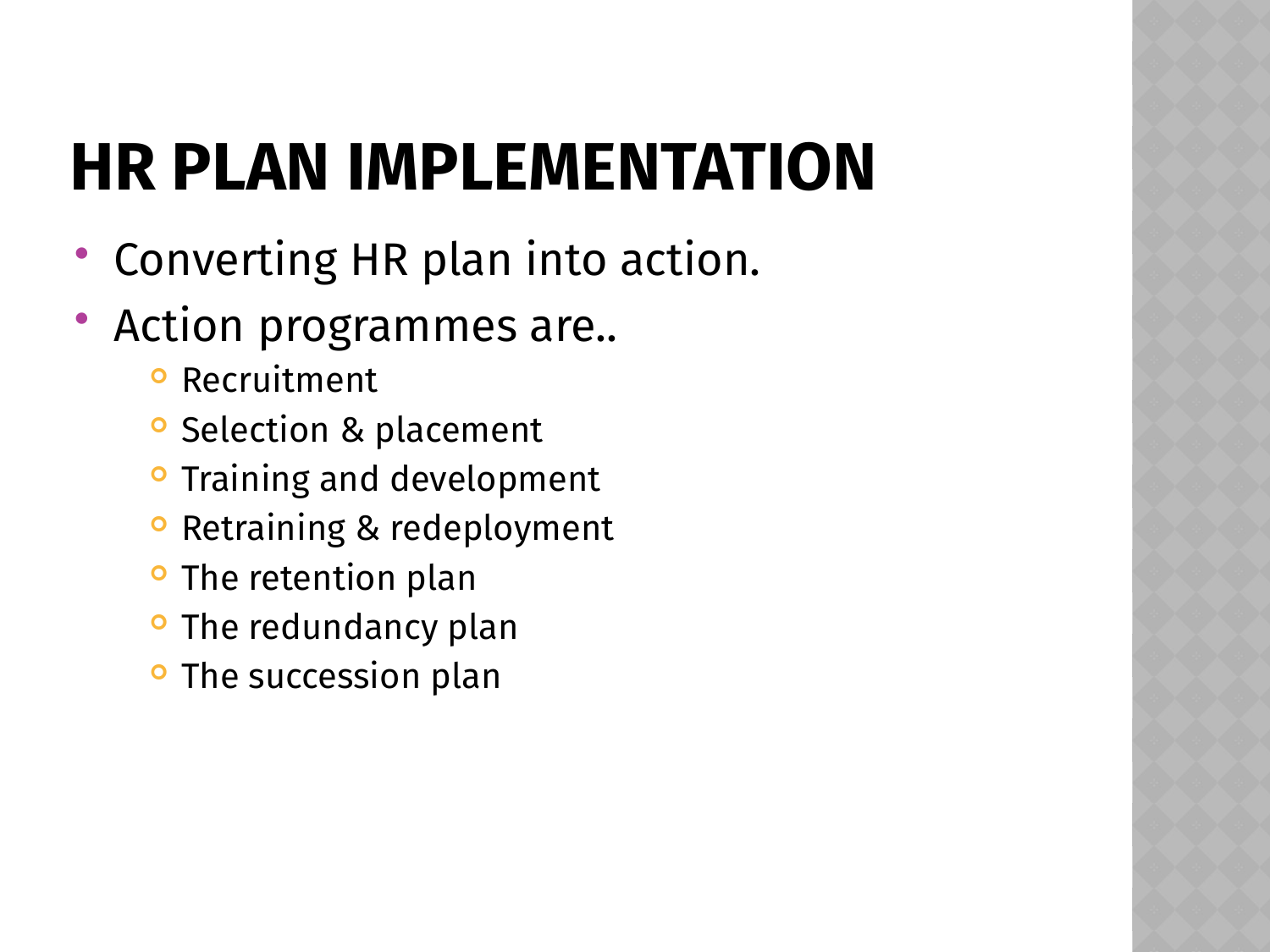

# HR Plan implementation
Converting HR plan into action.
Action programmes are..
Recruitment
Selection & placement
Training and development
Retraining & redeployment
The retention plan
The redundancy plan
The succession plan